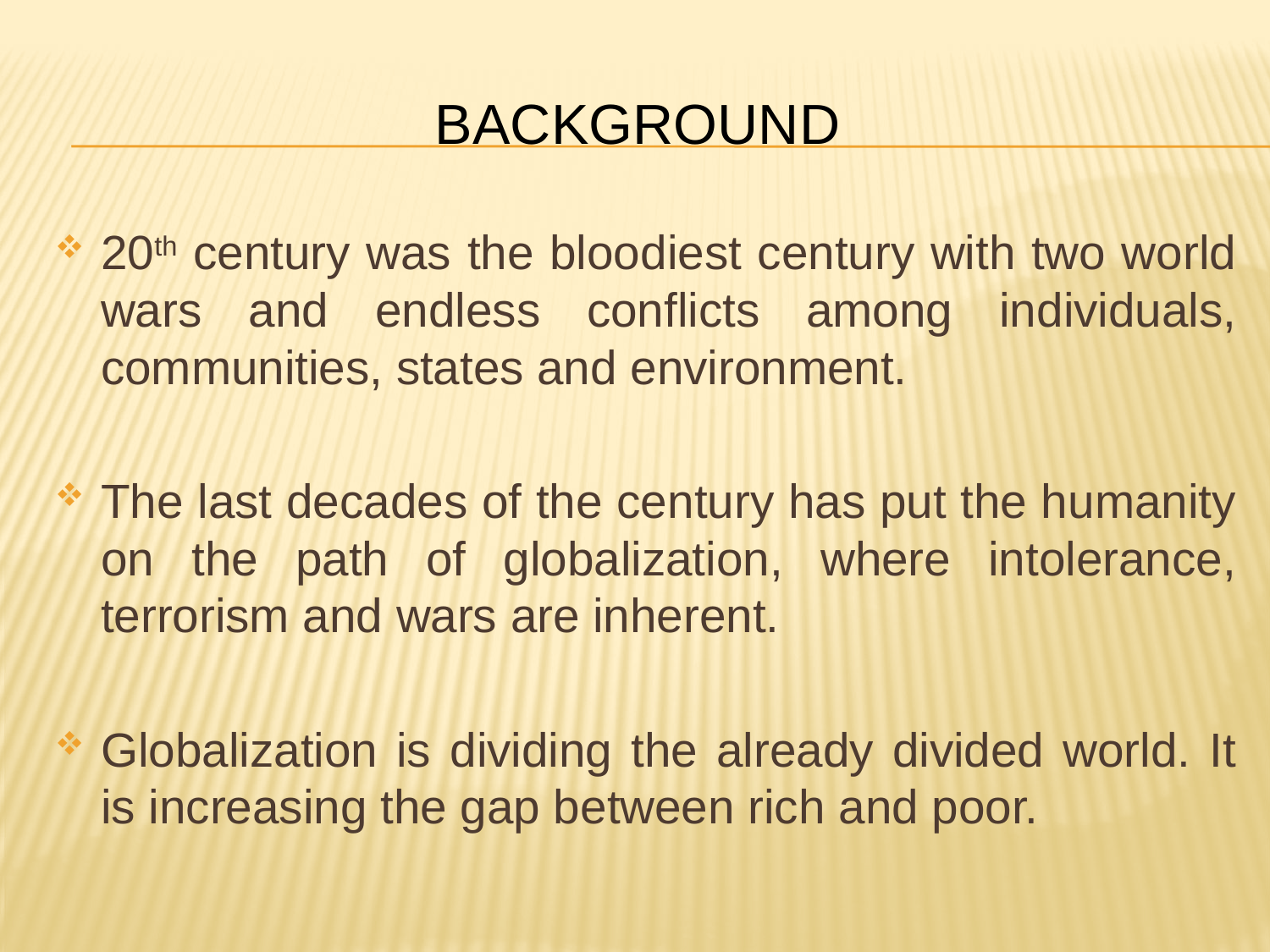

# Background
20th century was the bloodiest century with two world wars and endless conflicts among individuals, communities, states and environment.

The last decades of the century has put the humanity on the path of globalization, where intolerance, terrorism and wars are inherent.

Globalization is dividing the already divided world. It is increasing the gap between rich and poor.